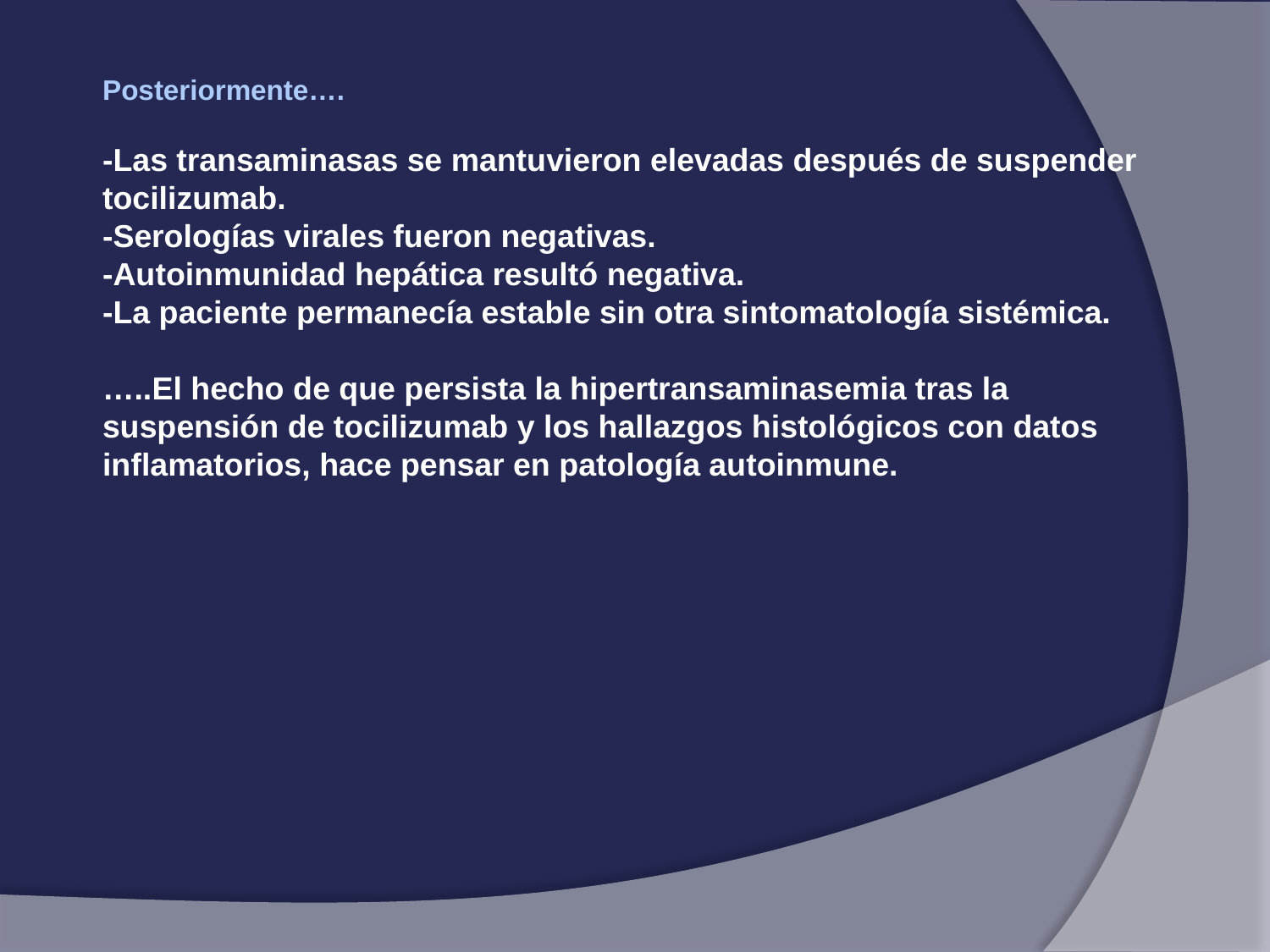

Posteriormente….

-Las transaminasas se mantuvieron elevadas después de suspender tocilizumab.
-Serologías virales fueron negativas.
-Autoinmunidad hepática resultó negativa.
-La paciente permanecía estable sin otra sintomatología sistémica.

…..El hecho de que persista la hipertransaminasemia tras la suspensión de tocilizumab y los hallazgos histológicos con datos inflamatorios, hace pensar en patología autoinmune.